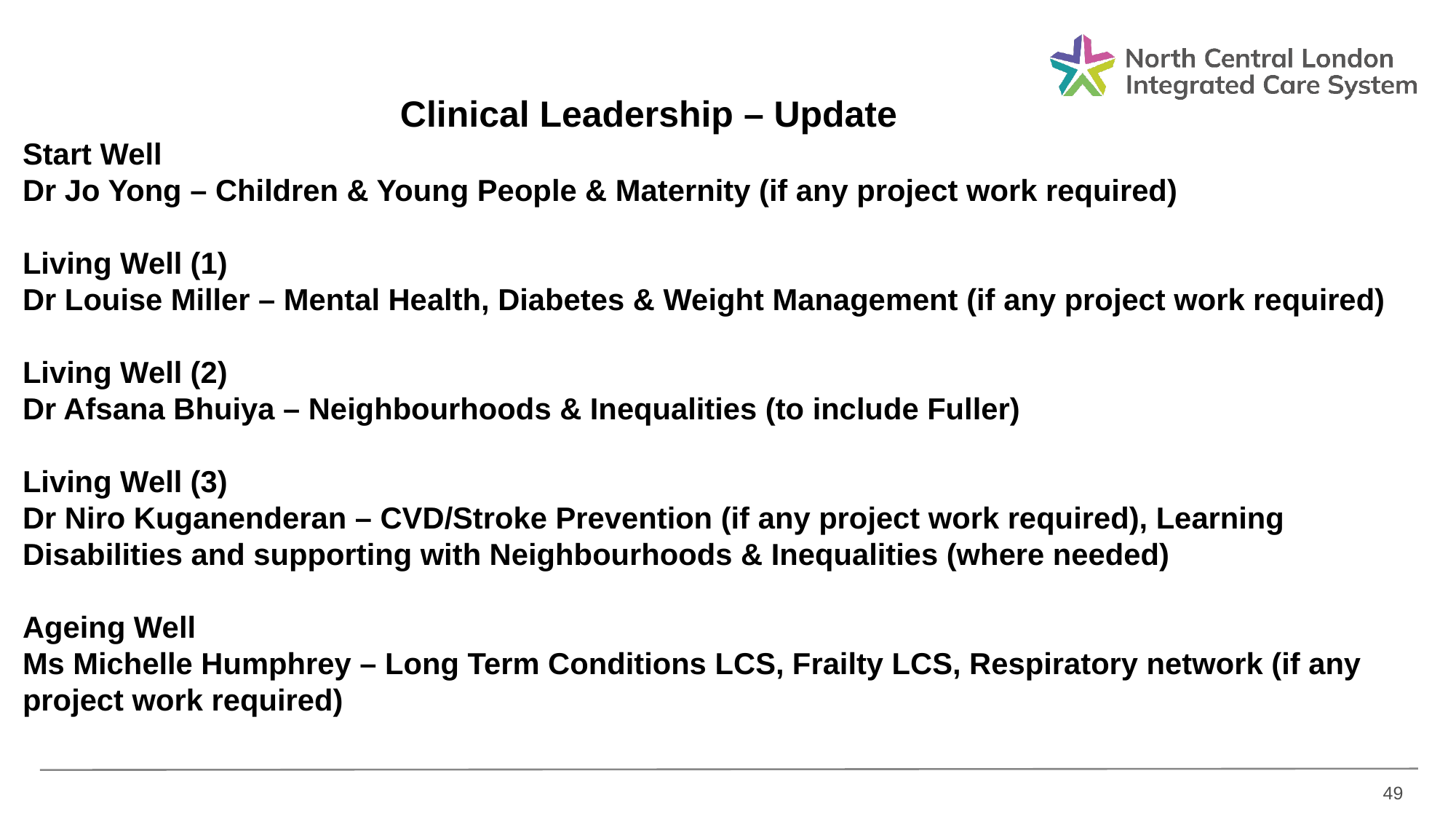

Clinical Leadership – Update
Start Well
Dr Jo Yong – Children & Young People & Maternity (if any project work required)

Living Well (1)
Dr Louise Miller – Mental Health, Diabetes & Weight Management (if any project work required)

Living Well (2)
Dr Afsana Bhuiya – Neighbourhoods & Inequalities (to include Fuller)

Living Well (3)
Dr Niro Kuganenderan – CVD/Stroke Prevention (if any project work required), Learning Disabilities and supporting with Neighbourhoods & Inequalities (where needed)

Ageing Well
Ms Michelle Humphrey – Long Term Conditions LCS, Frailty LCS, Respiratory network (if any project work required)